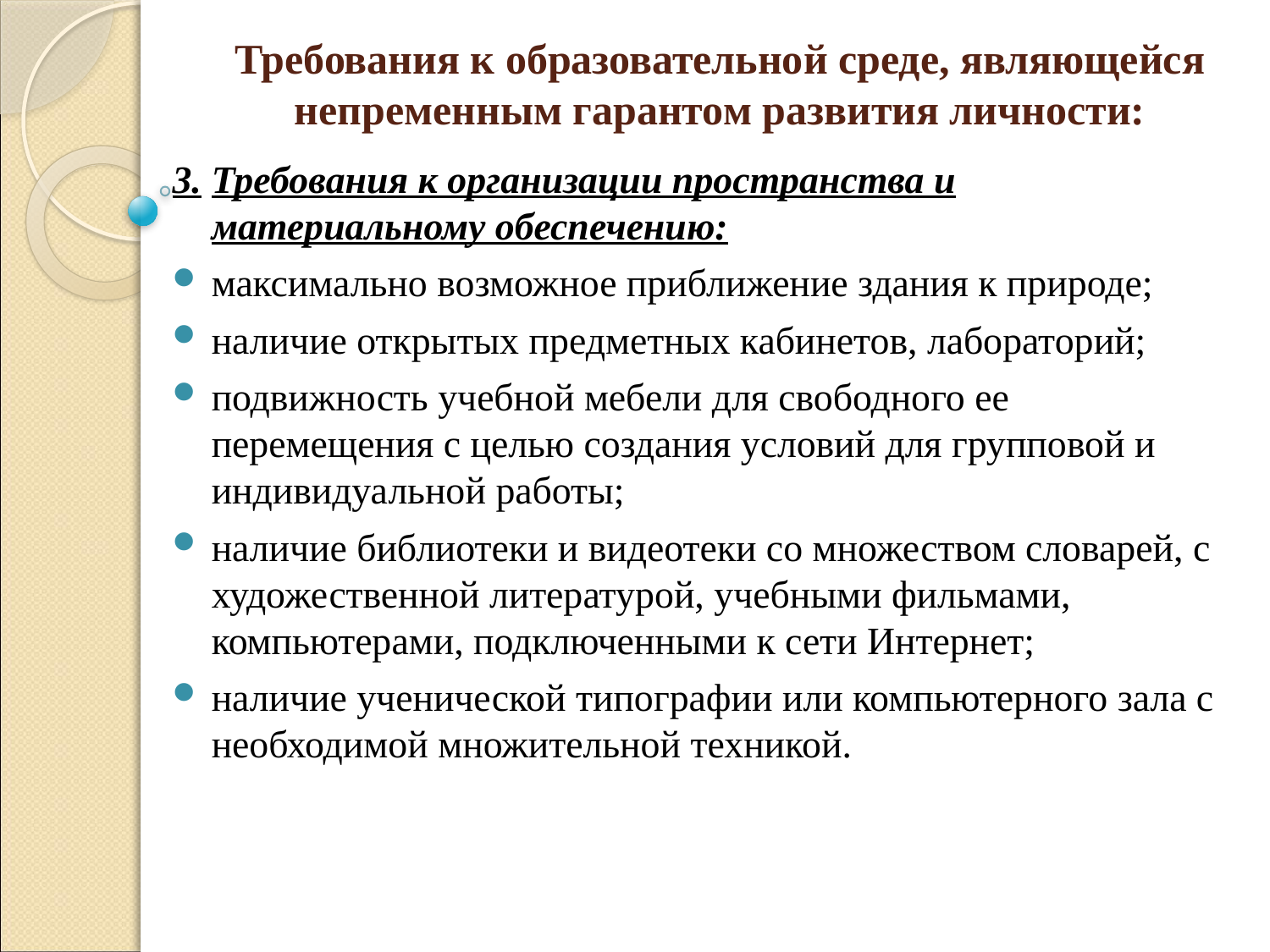

Требования к образовательной среде, являющейся непременным гарантом развития личности:
3.	Требования к организации пространства и материальному обеспечению:
максимально возможное приближение здания к природе;
наличие открытых предметных кабинетов, лабораторий;
подвижность учебной мебели для свободного ее перемещения с целью создания условий для групповой и индивидуальной работы;
наличие библиотеки и видеотеки со множеством словарей, с художественной литературой, учебными фильмами, компьютерами, подключенными к сети Интернет;
наличие ученической типографии или компьютерного зала с необходимой множительной техникой.